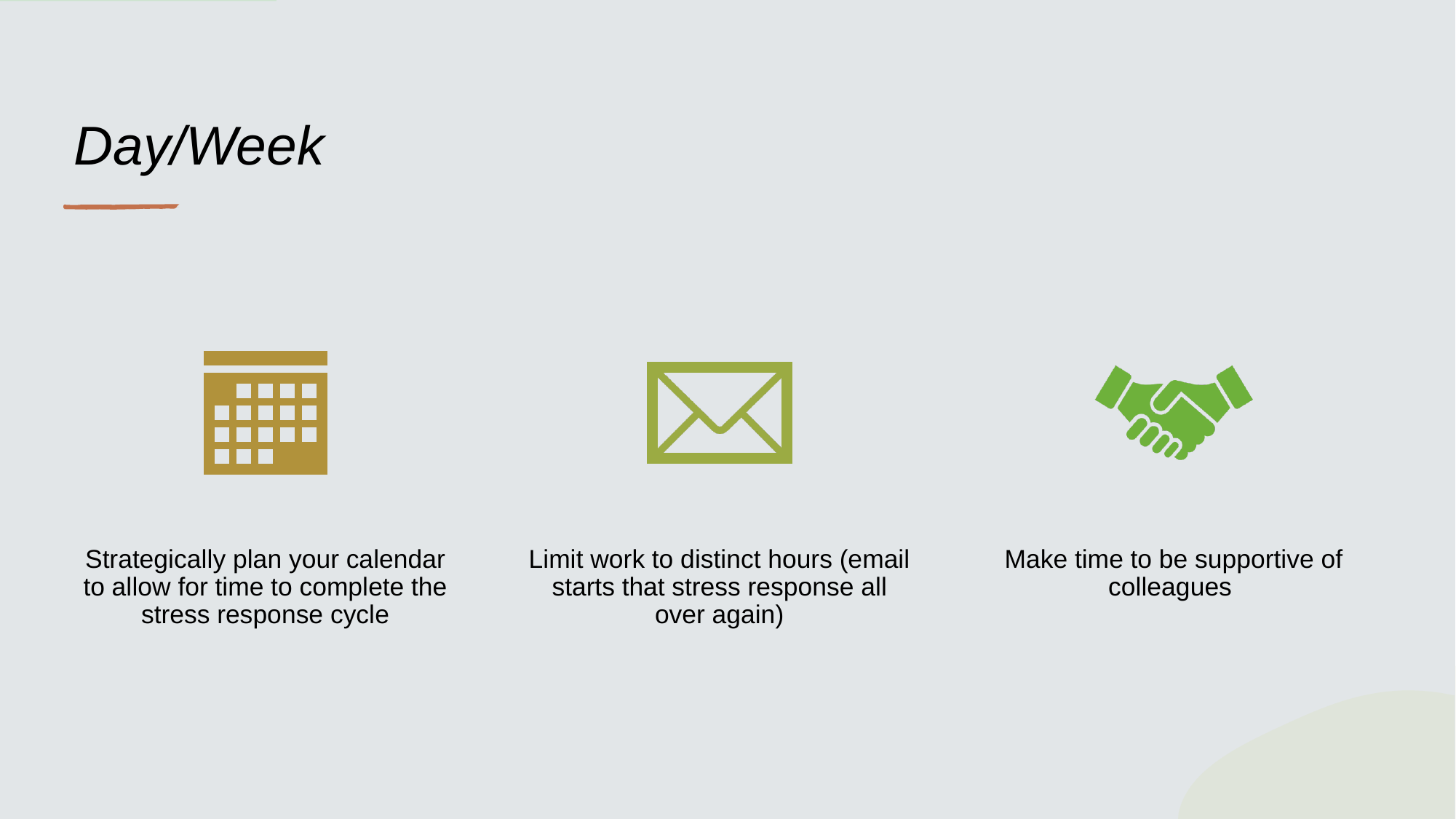

# Day/Week

Strategically plan your calendar to allow for time to complete the stress response cycle
Limit work to distinct hours (email starts that stress response all over again)
Make time to be supportive of colleagues